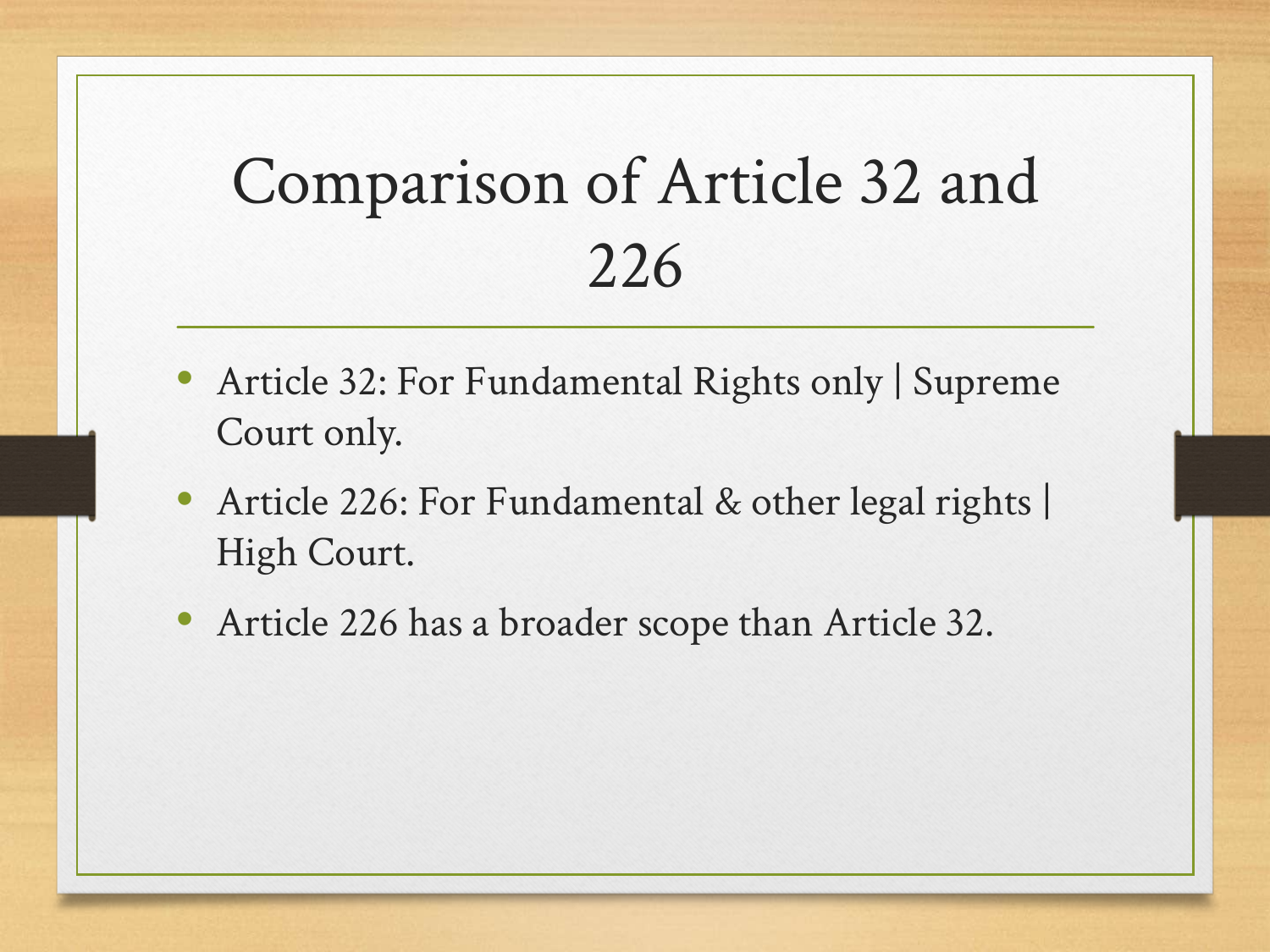

# Comparison of Article 32 and 226
Article 32: For Fundamental Rights only | Supreme Court only.
Article 226: For Fundamental & other legal rights | High Court.
Article 226 has a broader scope than Article 32.